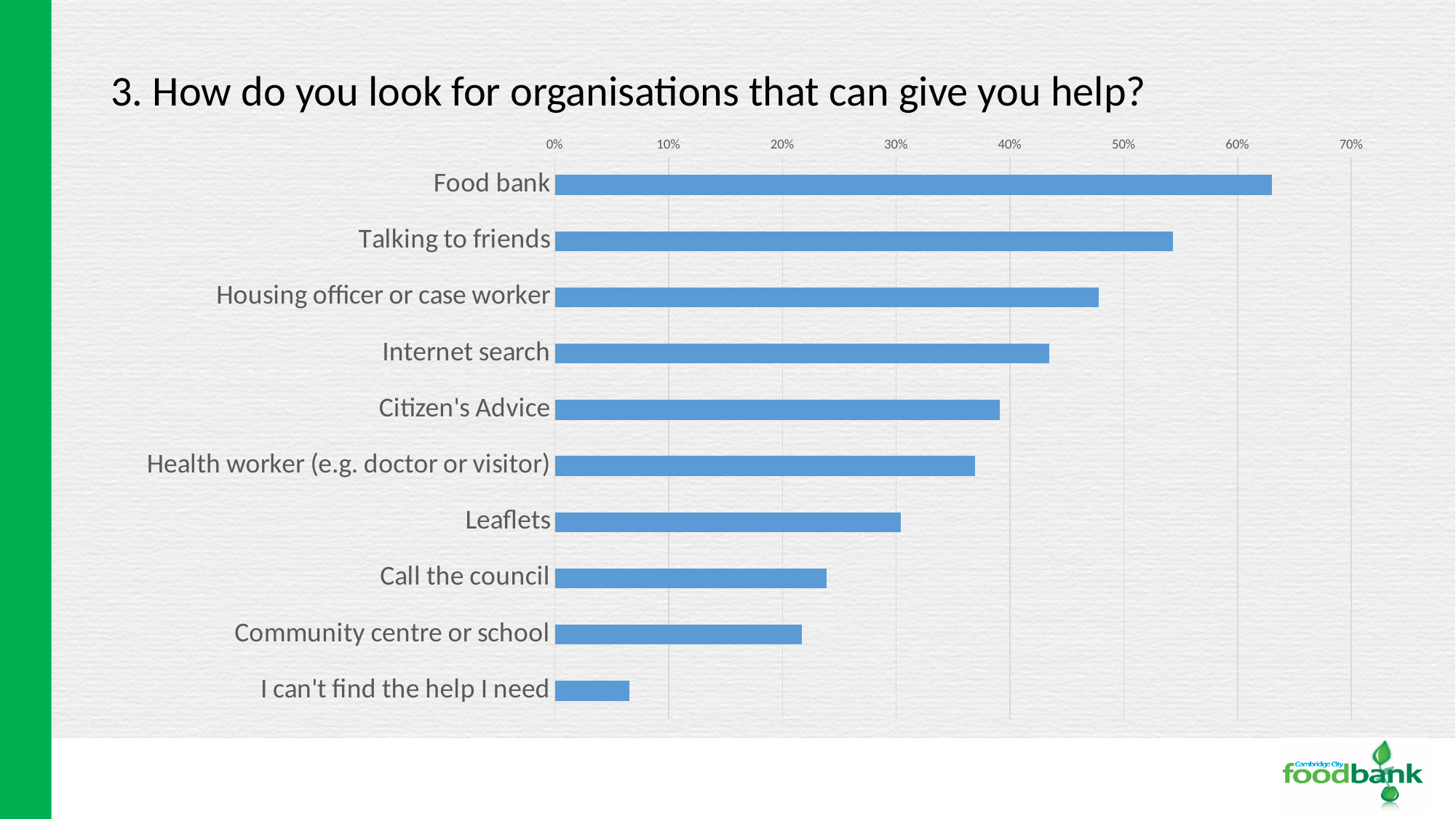

# 3. How do you look for organisations that can give you help?

### Chart

| Category |  |
|---|---|
| Food bank | 0.6304347826086957 |
| Talking to friends | 0.5434782608695652 |
| Housing officer or case worker | 0.4782608695652174 |
| Internet search | 0.43478260869565216 |
| Citizen's Advice | 0.391304347826087 |
| Health worker (e.g. doctor or visitor) | 0.3695652173913043 |
| Leaflets | 0.30434782608695654 |
| Call the council | 0.2391304347826087 |
| Community centre or school | 0.21739130434782608 |
| I can't find the help I need | 0.06521739130434782 |